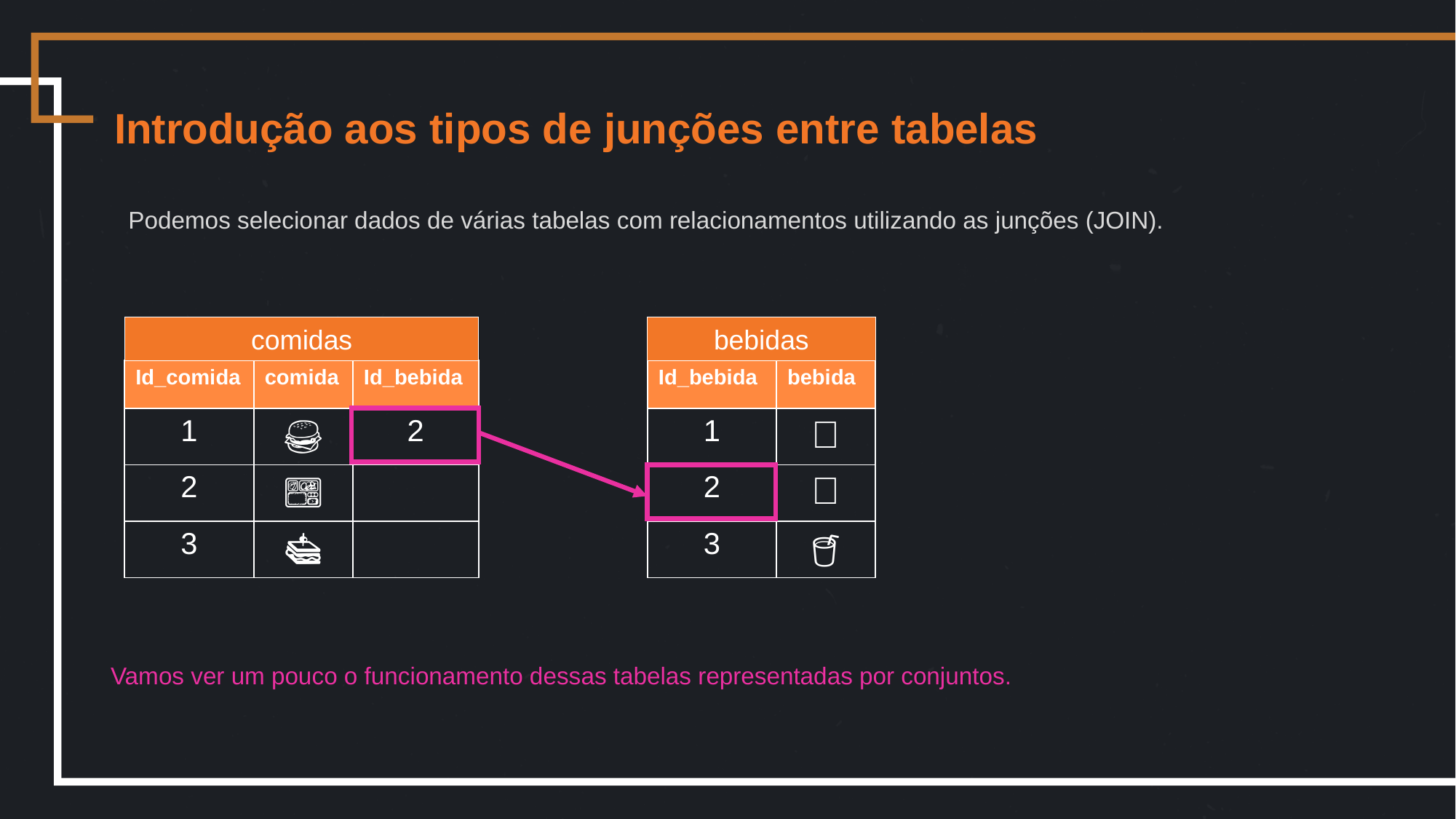

Introdução aos tipos de junções entre tabelas
Podemos selecionar dados de várias tabelas com relacionamentos utilizando as junções (JOIN).
comidas
bebidas
| Id\_comida | comida | Id\_bebida |
| --- | --- | --- |
| 1 | 🍔 | 2 |
| 2 | 🍱 |  |
| 3 | 🥪 |  |
| Id\_bebida | bebida |
| --- | --- |
| 1 | 🧉 |
| 2 | 🧋 |
| 3 | 🥤 |

Vamos ver um pouco o funcionamento dessas tabelas representadas por conjuntos.